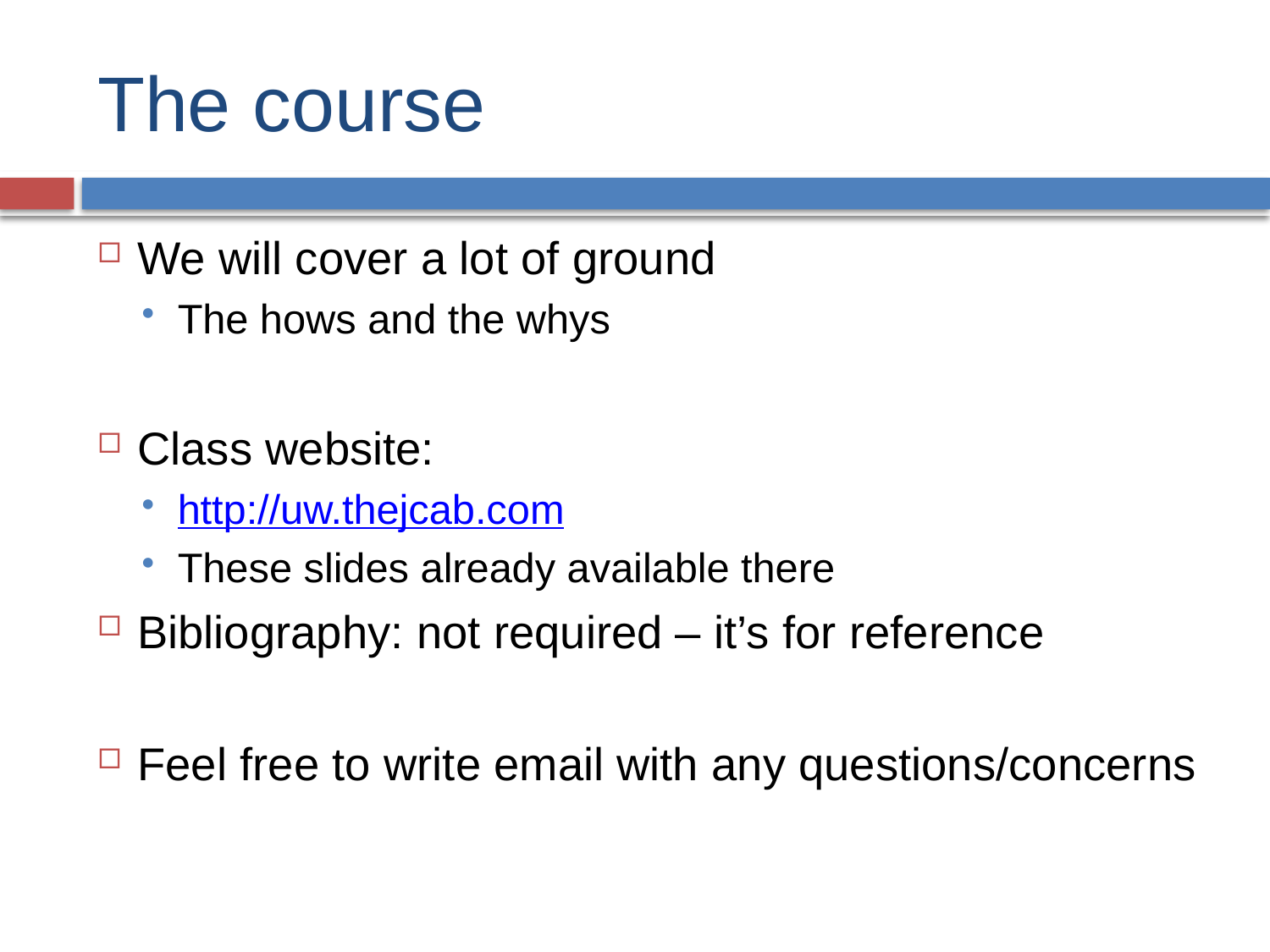

# The course
We will cover a lot of ground
The hows and the whys

Class website:
http://uw.thejcab.com
These slides already available there
Bibliography: not required – it’s for reference

Feel free to write email with any questions/concerns